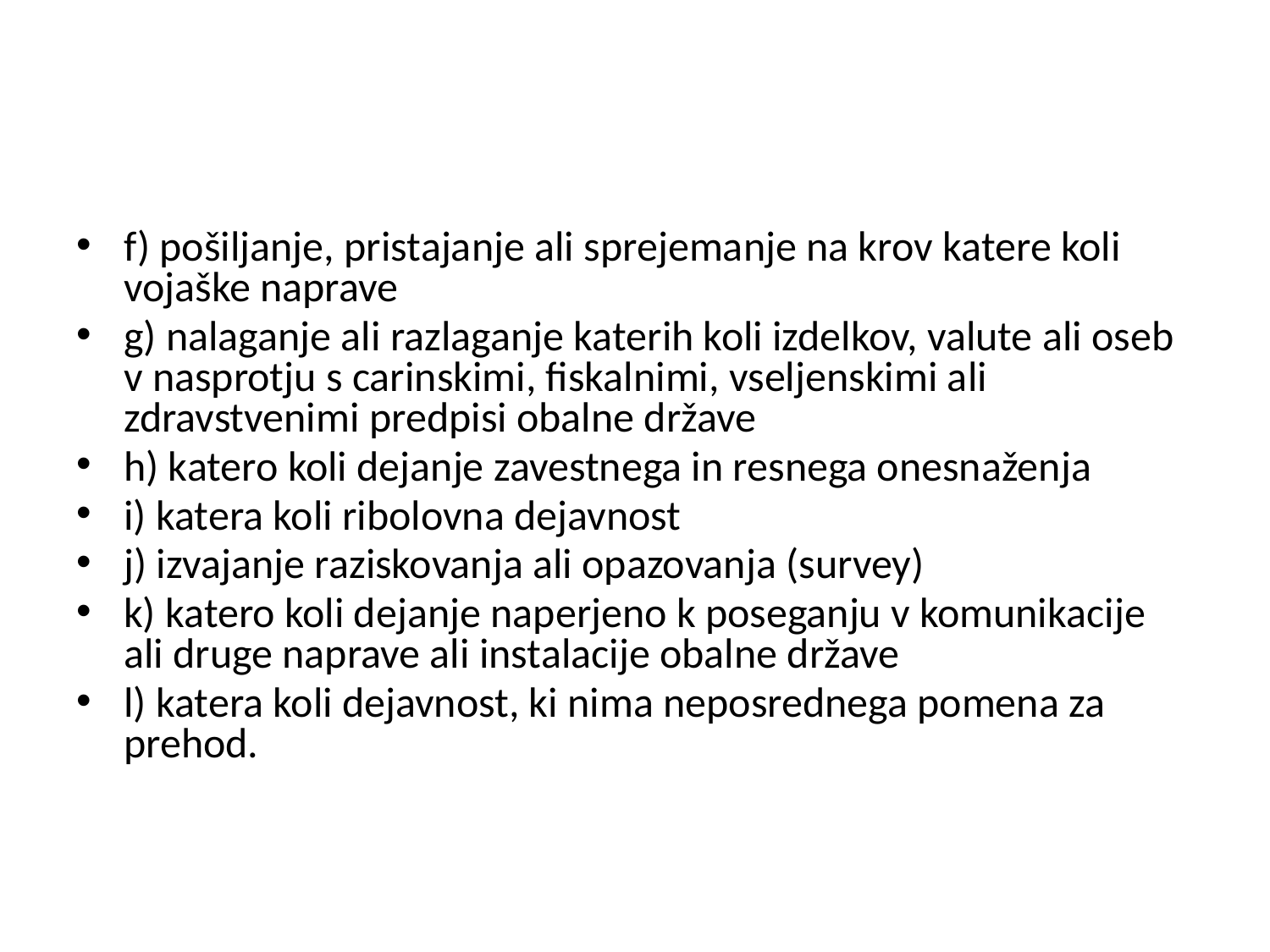

#
f) pošiljanje, pristajanje ali sprejemanje na krov katere koli vojaške naprave
g) nalaganje ali razlaganje katerih koli izdelkov, valute ali oseb v nasprotju s carinskimi, fiskalnimi, vseljenskimi ali zdravstvenimi predpisi obalne države
h) katero koli dejanje zavestnega in resnega onesnaženja
i) katera koli ribolovna dejavnost
j) izvajanje raziskovanja ali opazovanja (survey)
k) katero koli dejanje naperjeno k poseganju v komunikacije ali druge naprave ali instalacije obalne države
l) katera koli dejavnost, ki nima neposrednega pomena za prehod.